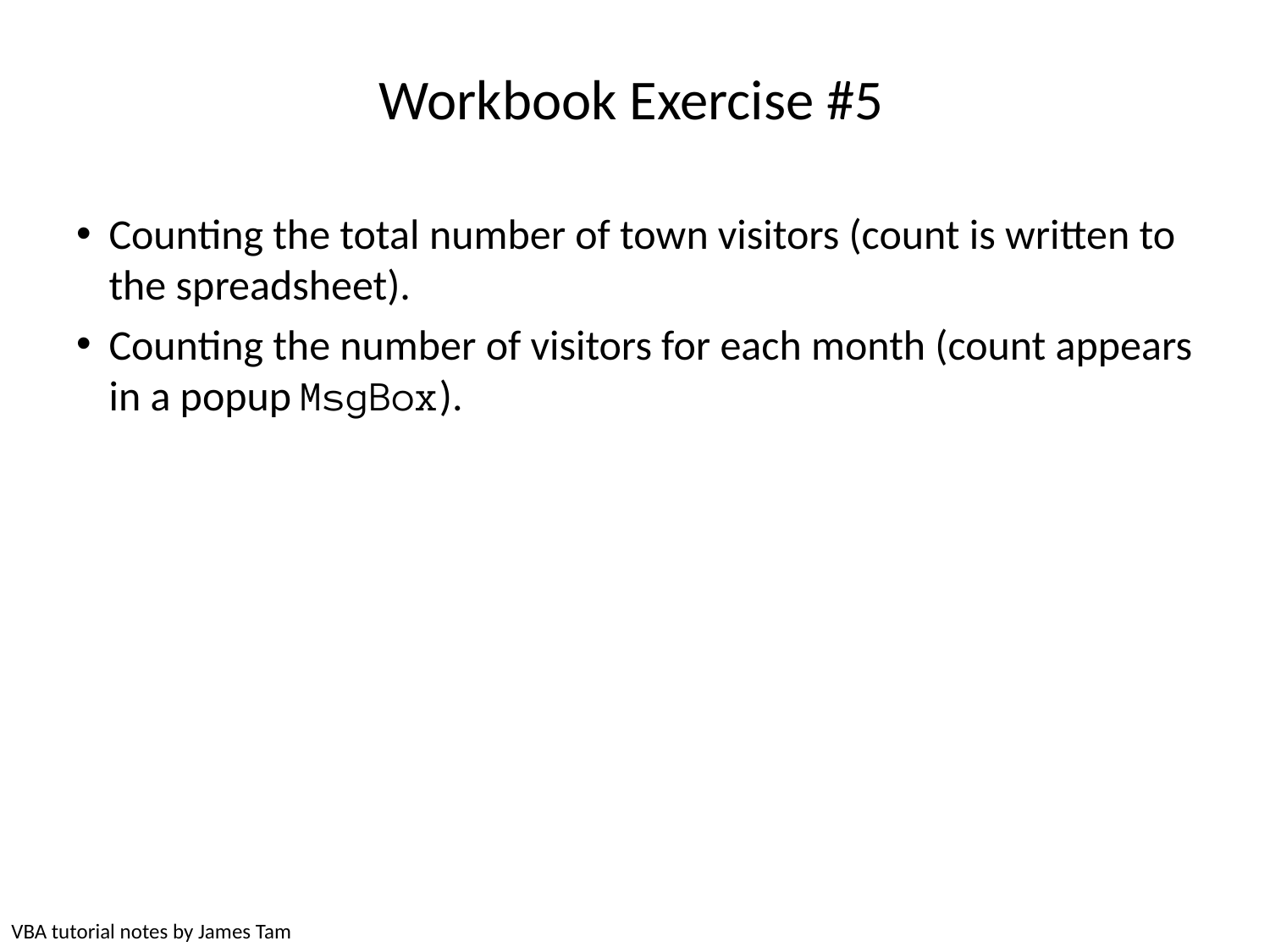

# Workbook Exercise #5
Counting the total number of town visitors (count is written to the spreadsheet).
Counting the number of visitors for each month (count appears in a popup MsgBox).